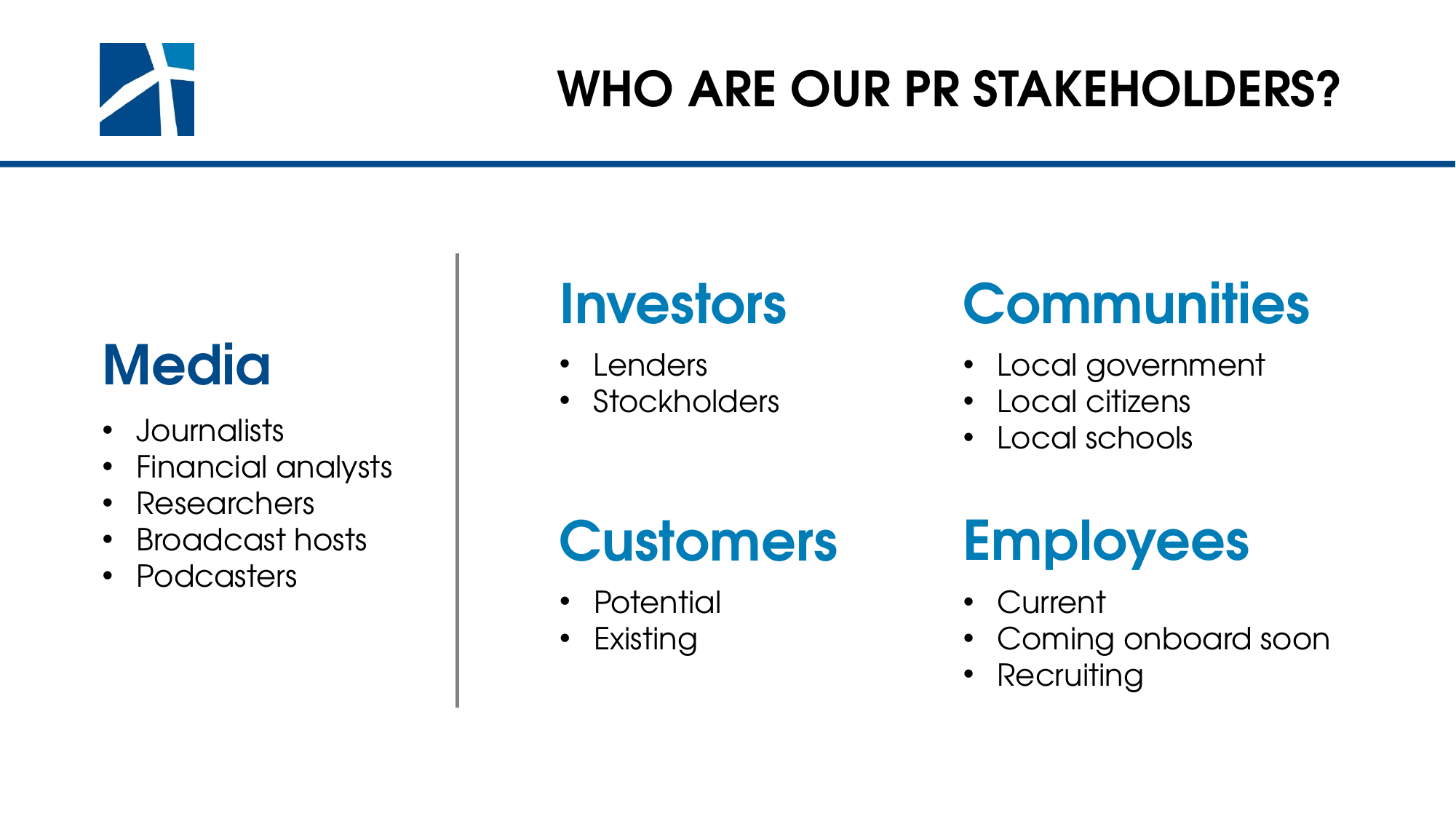

# Who are our PR stakeholders?
Investors
Communities
Local government
Local citizens
Local schools
Lenders
Stockholders
Employees
Customers
Potential
Existing
Current
Coming onboard soon
Recruiting
Media
Journalists
Financial analysts
Researchers
Broadcast hosts
Podcasters